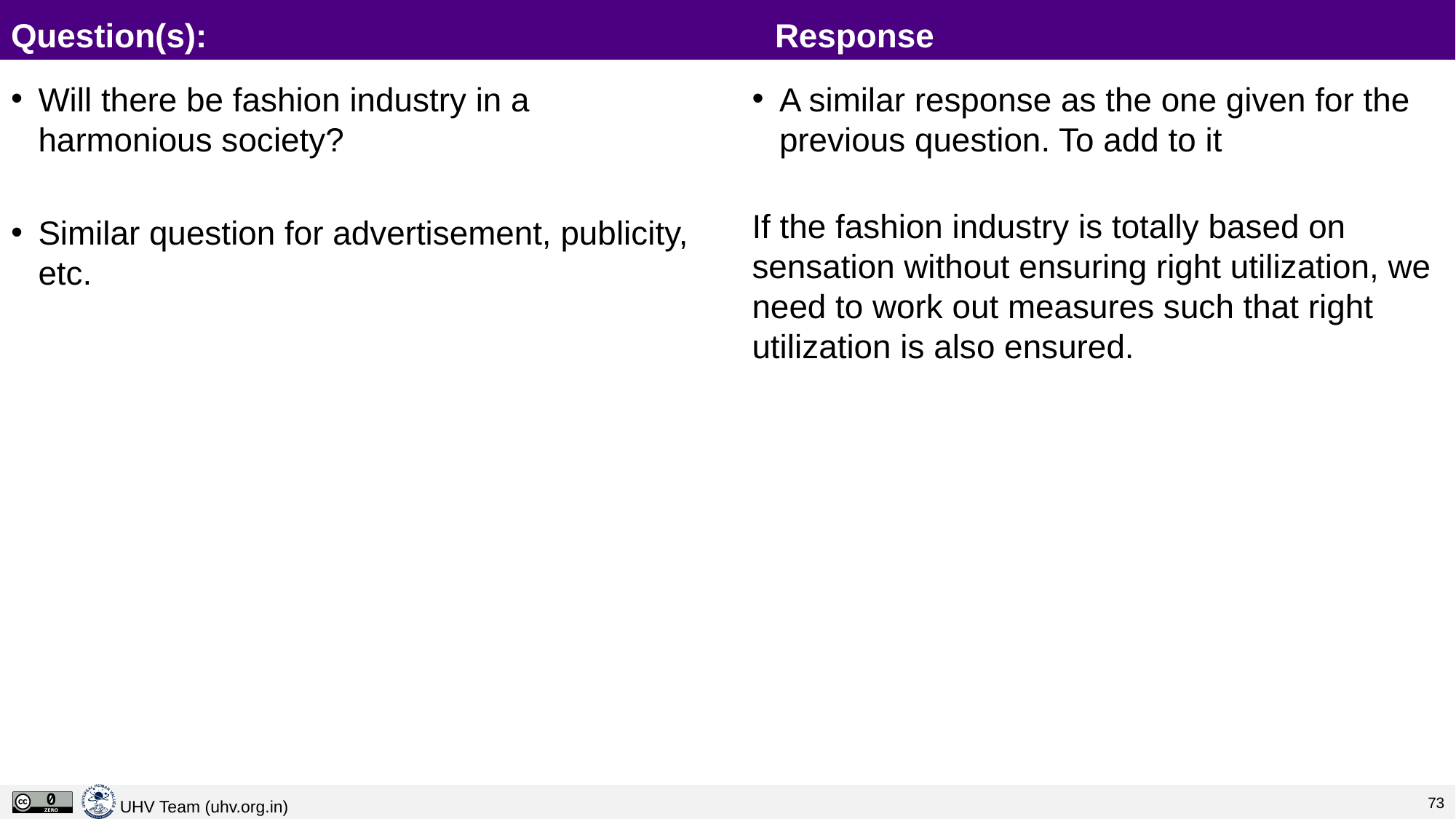

# Question(s):						Response
Will there be fashion industry in a harmonious society?

Similar question for advertisement, publicity, etc.
A similar response as the one given for the previous question. To add to it
If the fashion industry is totally based on sensation without ensuring right utilization, we need to work out measures such that right utilization is also ensured.